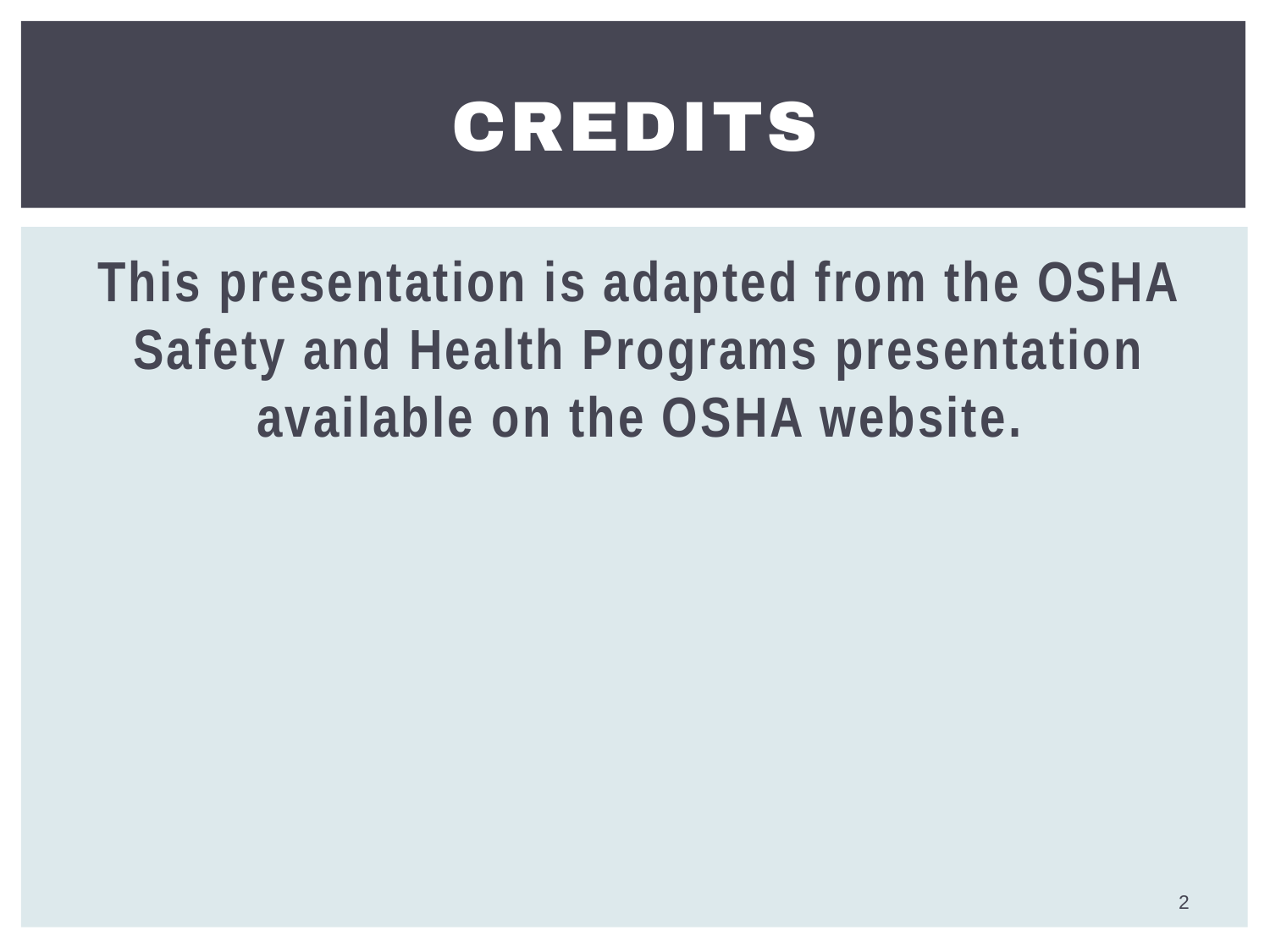

# Credits
This presentation is adapted from the OSHA Safety and Health Programs presentation available on the OSHA website.

2